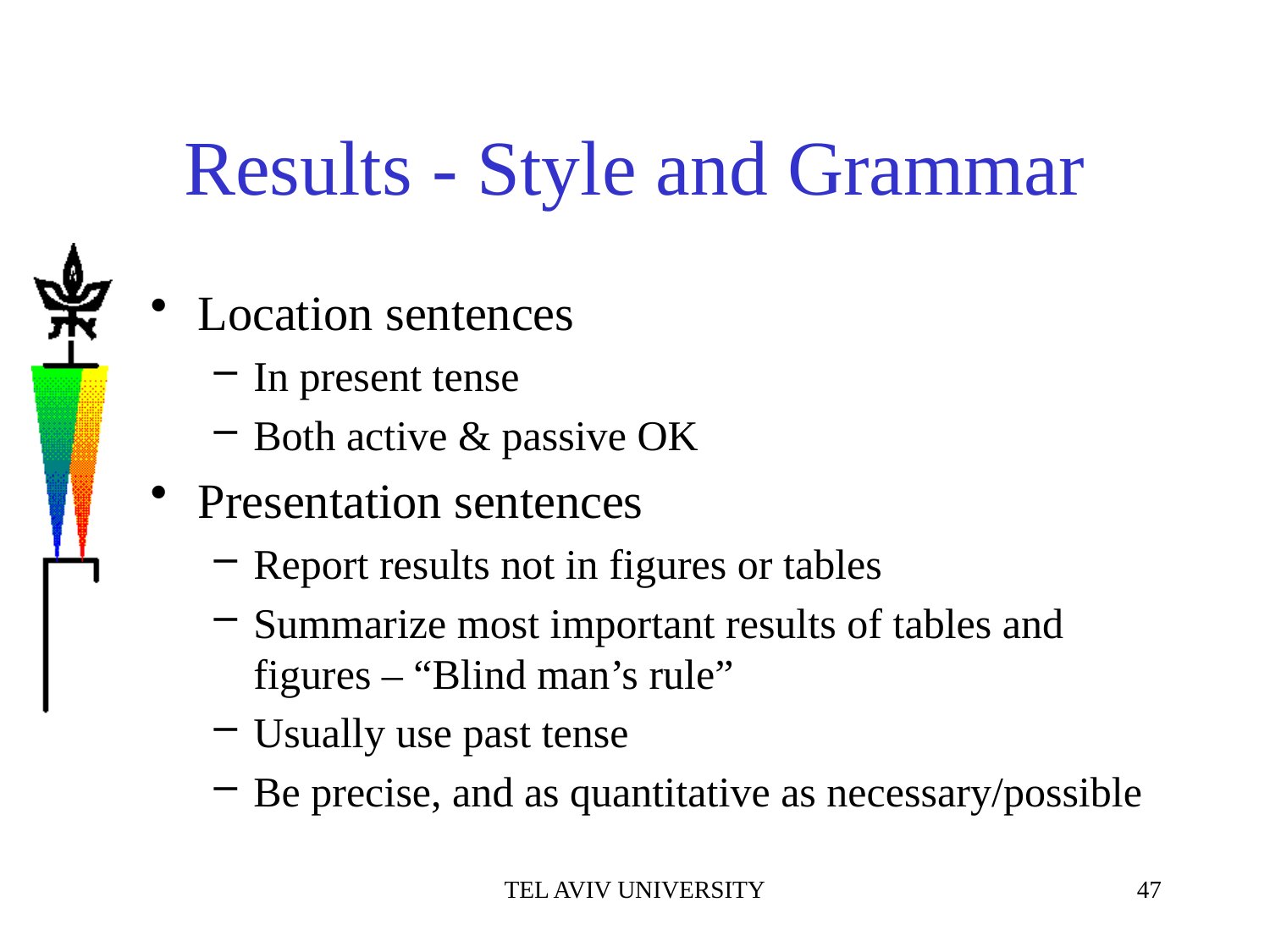

# Results - Style and Grammar
Location sentences
In present tense
Both active & passive OK
Presentation sentences
Report results not in figures or tables
Summarize most important results of tables and figures – “Blind man’s rule”
Usually use past tense
Be precise, and as quantitative as necessary/possible
TEL AVIV UNIVERSITY
47